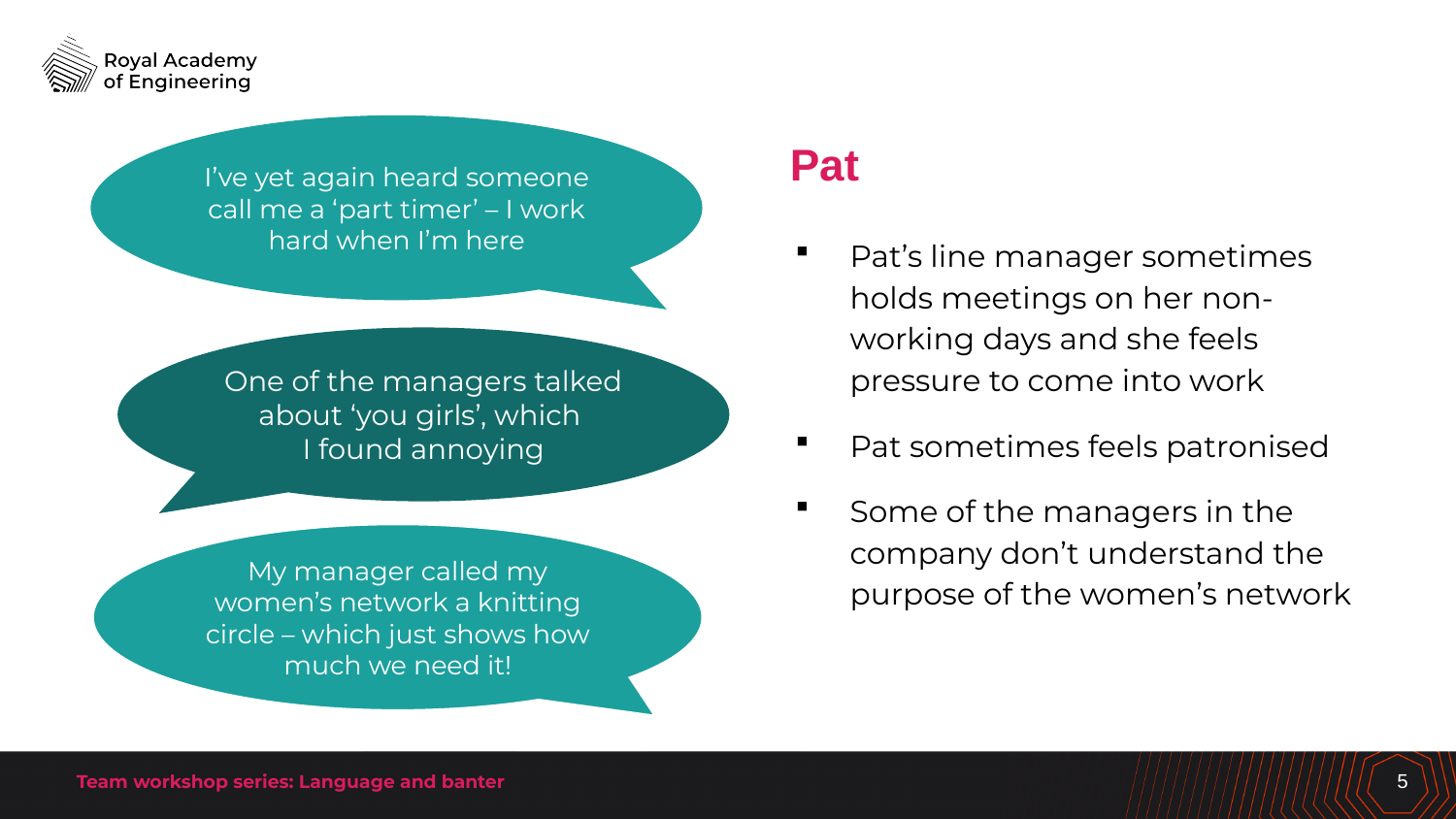

# Pat
I’ve yet again heard someone call me a ‘part timer’ – I work hard when I’m here
Pat’s line manager sometimes holds meetings on her non-working days and she feels pressure to come into work
Pat sometimes feels patronised
Some of the managers in the company don’t understand the purpose of the women’s network
One of the managers talked about ‘you girls’, which
I found annoying
My manager called my women’s network a knitting circle – which just shows how much we need it!
Team workshop series: Language and banter
5